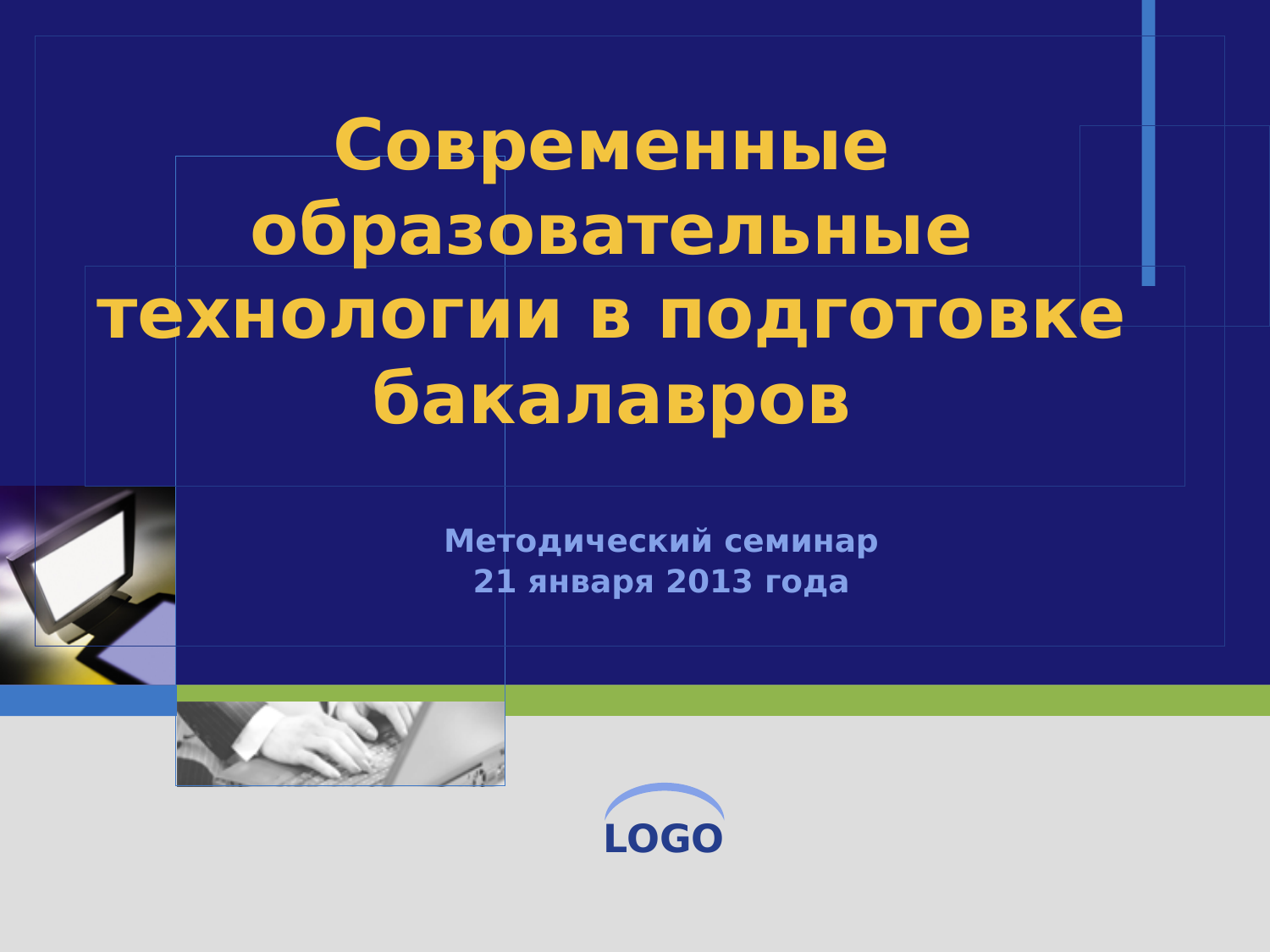

# Современные образовательные технологии в подготовке бакалавров
Методический семинар
21 января 2013 года